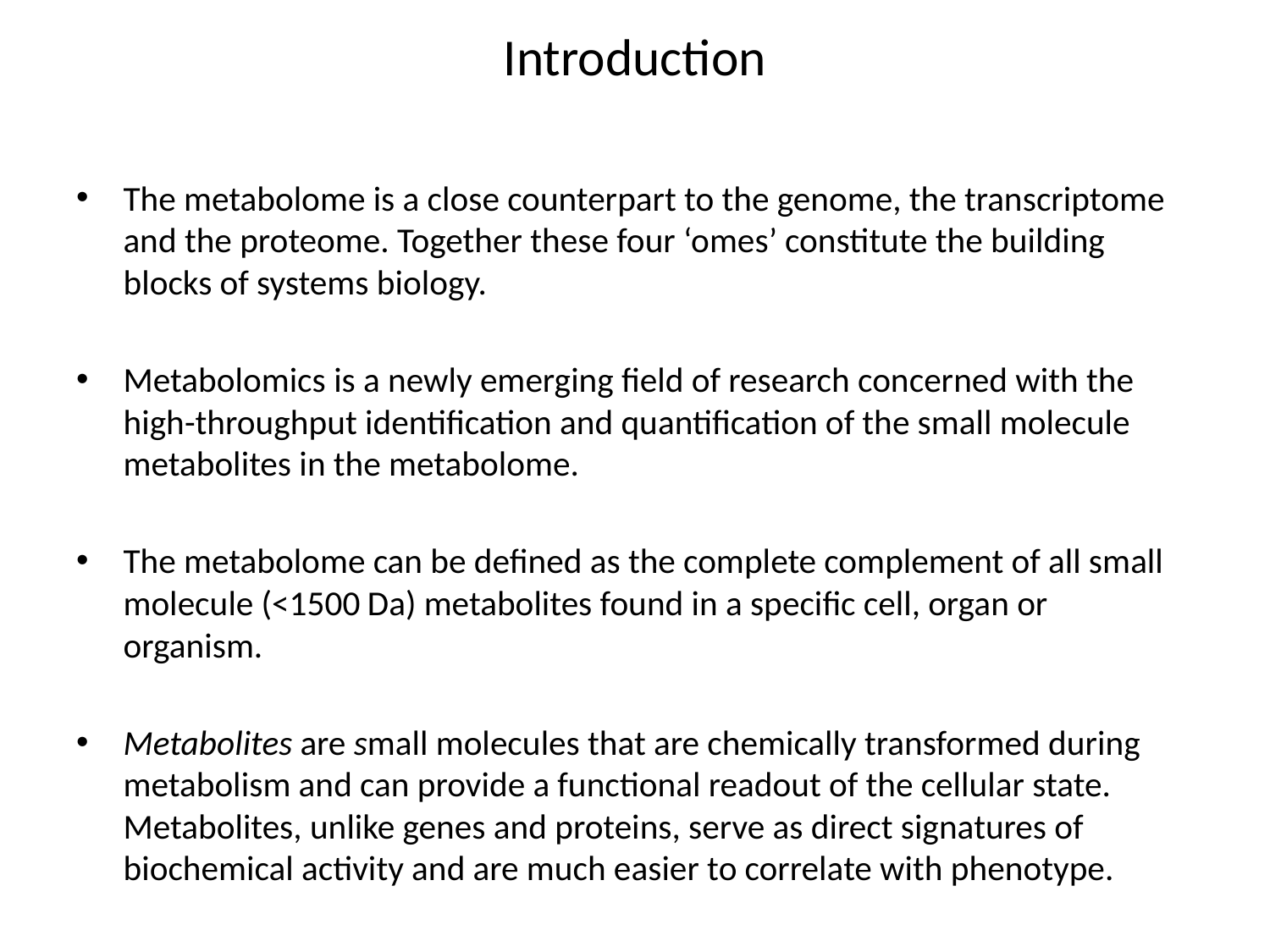

# Introduction
The metabolome is a close counterpart to the genome, the transcriptome and the proteome. Together these four ‘omes’ constitute the building blocks of systems biology.

Metabolomics is a newly emerging field of research concerned with the high-throughput identification and quantification of the small molecule metabolites in the metabolome.

The metabolome can be defined as the complete complement of all small molecule (<1500 Da) metabolites found in a specific cell, organ or organism.

Metabolites are small molecules that are chemically transformed during metabolism and can provide a functional readout of the cellular state.  Metabolites, unlike genes and proteins, serve as direct signatures of biochemical activity and are much easier to correlate with phenotype.